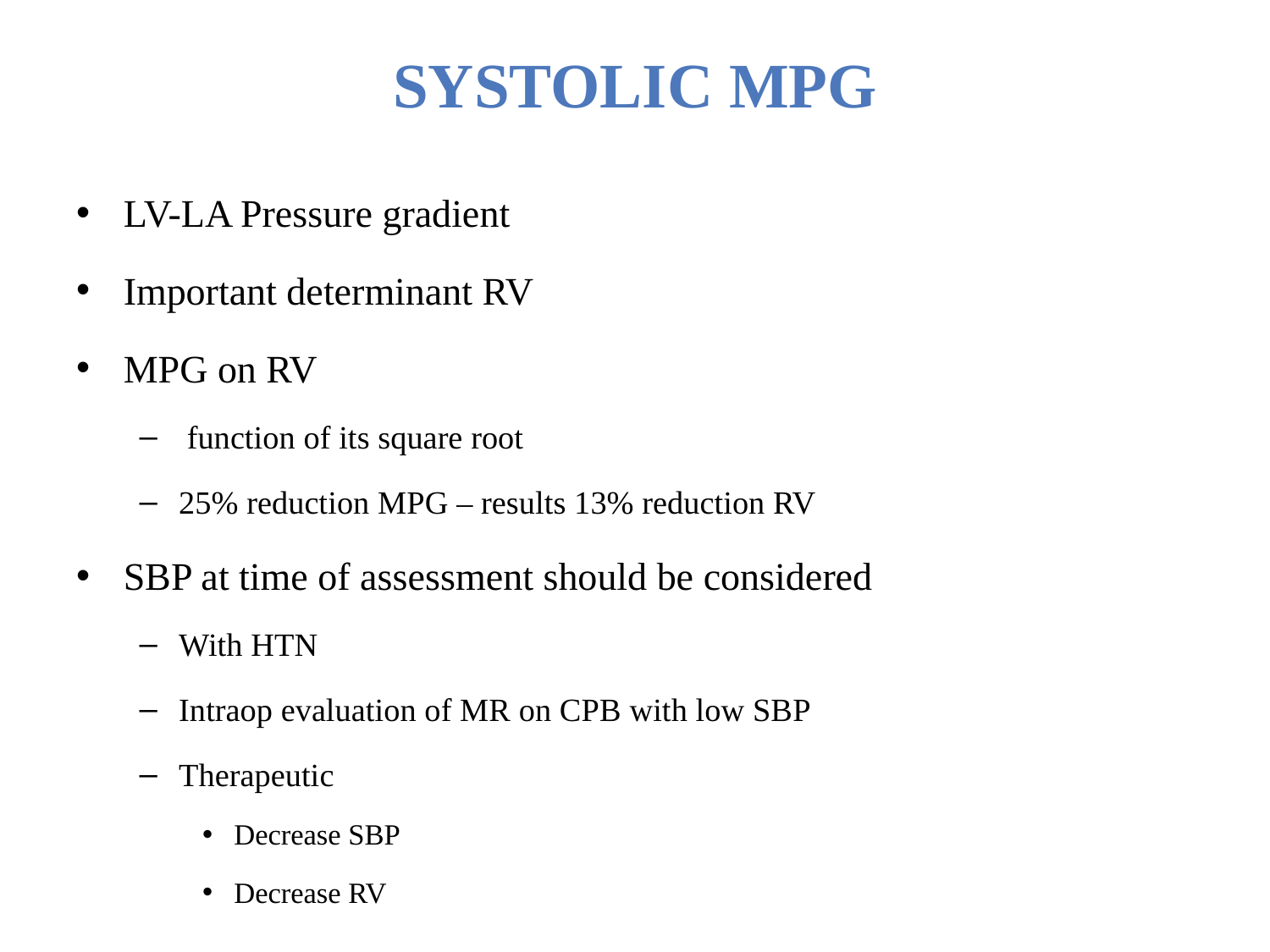

# Systolic MPG
LV-LA Pressure gradient
Important determinant RV
MPG on RV
 function of its square root
25% reduction MPG – results 13% reduction RV
SBP at time of assessment should be considered
With HTN
Intraop evaluation of MR on CPB with low SBP
Therapeutic
Decrease SBP
Decrease RV